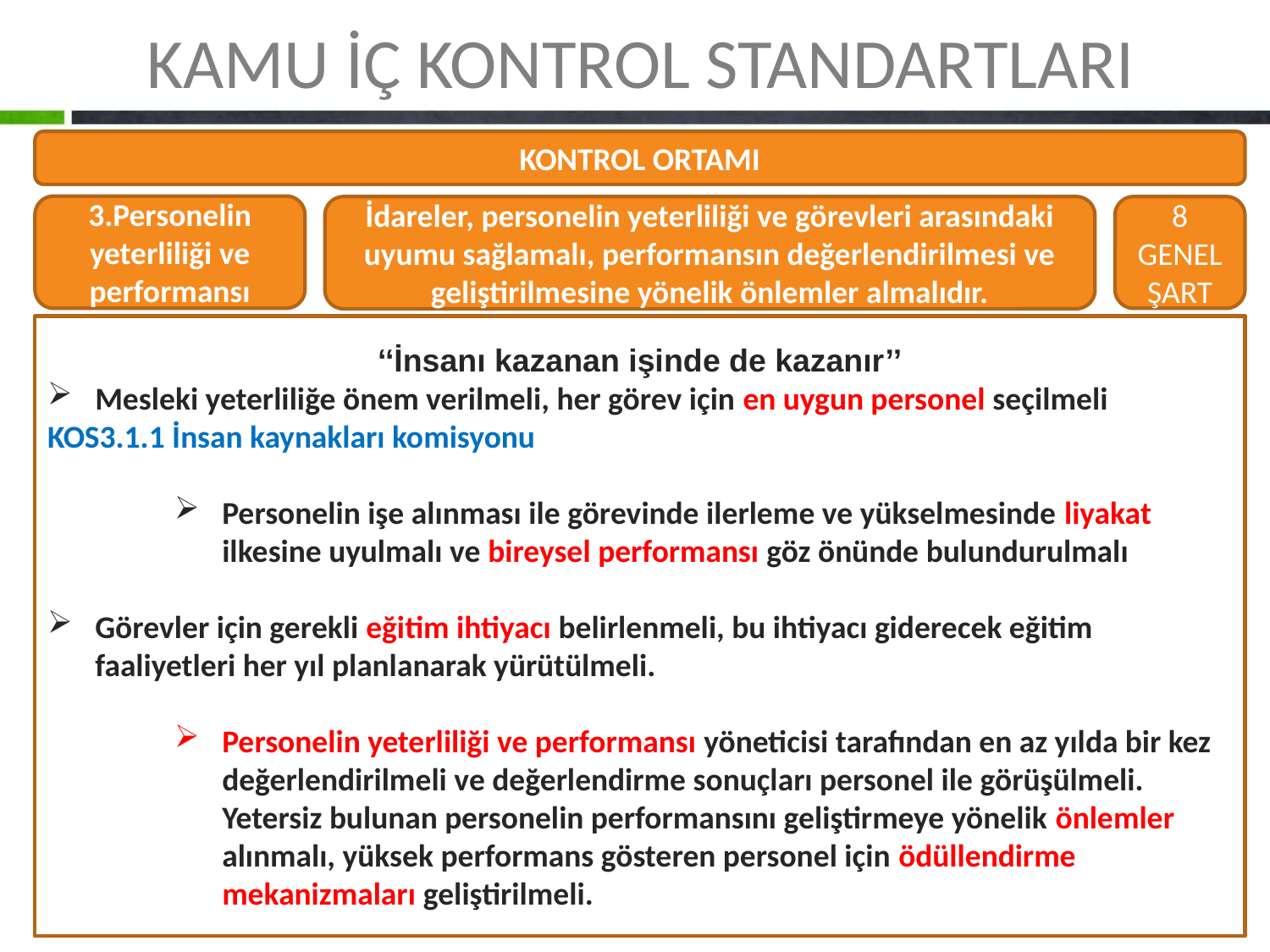

KAMU İÇ KONTROL STANDARTLARI
KONTROL ORTAMI
3.Personelin yeterliliği ve performansı
İdareler, personelin yeterliliği ve görevleri arasındaki uyumu sağlamalı, performansın değerlendirilmesi ve geliştirilmesine yönelik önlemler almalıdır.
8 GENEL ŞART
‘‘İnsanı kazanan işinde de kazanır’’
Mesleki yeterliliğe önem verilmeli, her görev için en uygun personel seçilmeli
KOS3.1.1 İnsan kaynakları komisyonu

Personelin işe alınması ile görevinde ilerleme ve yükselmesinde liyakat ilkesine uyulmalı ve bireysel performansı göz önünde bulundurulmalı

Görevler için gerekli eğitim ihtiyacı belirlenmeli, bu ihtiyacı giderecek eğitim faaliyetleri her yıl planlanarak yürütülmeli.

Personelin yeterliliği ve performansı yöneticisi tarafından en az yılda bir kez değerlendirilmeli ve değerlendirme sonuçları personel ile görüşülmeli. Yetersiz bulunan personelin performansını geliştirmeye yönelik önlemler alınmalı, yüksek performans gösteren personel için ödüllendirme mekanizmaları geliştirilmeli.